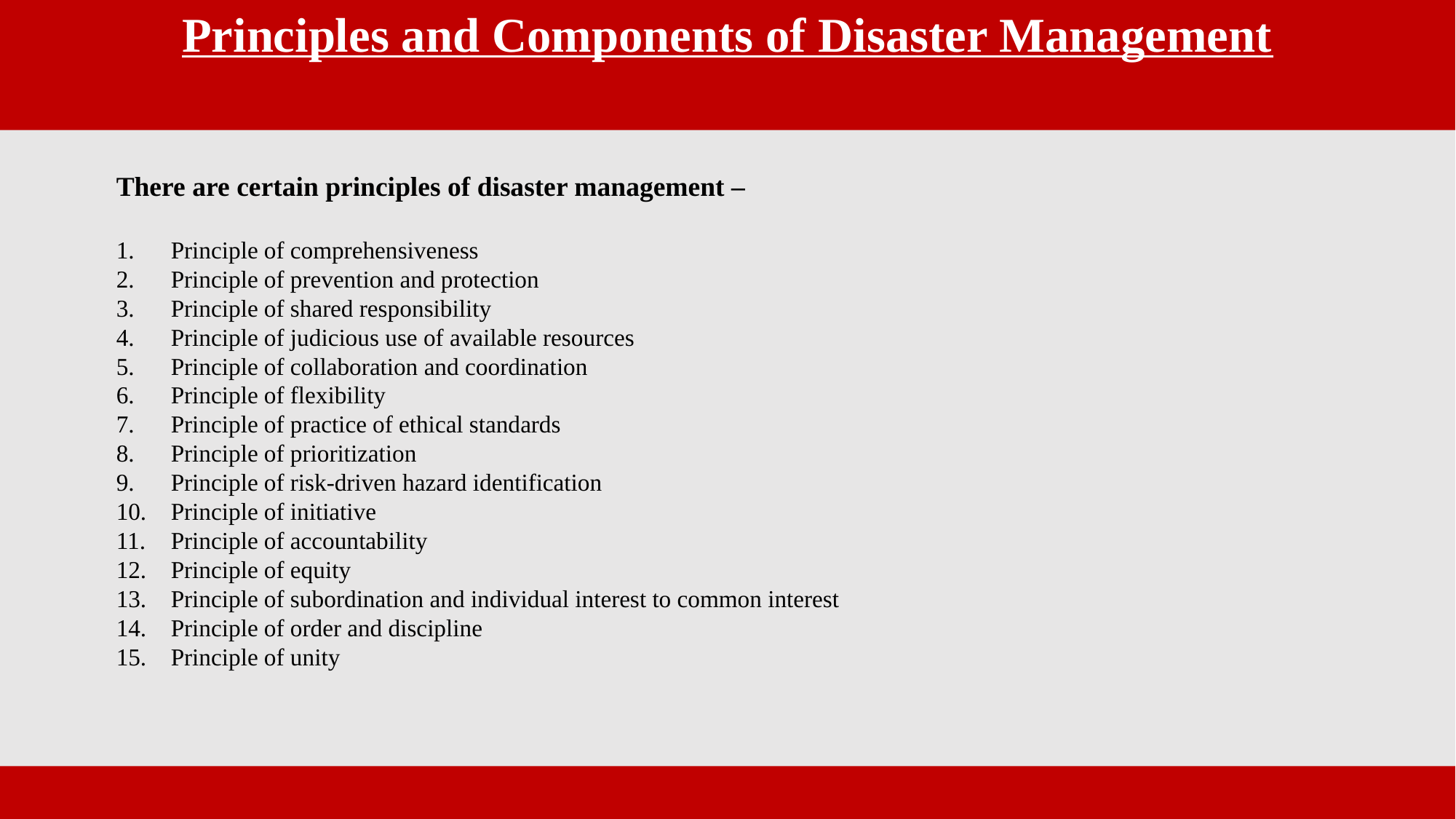

Principles and Components of Disaster Management

There are certain principles of disaster management –

Principle of comprehensiveness
Principle of prevention and protection
Principle of shared responsibility
Principle of judicious use of available resources
Principle of collaboration and coordination
Principle of flexibility
Principle of practice of ethical standards
Principle of prioritization
Principle of risk-driven hazard identification
Principle of initiative
Principle of accountability
Principle of equity
Principle of subordination and individual interest to common interest
Principle of order and discipline
Principle of unity